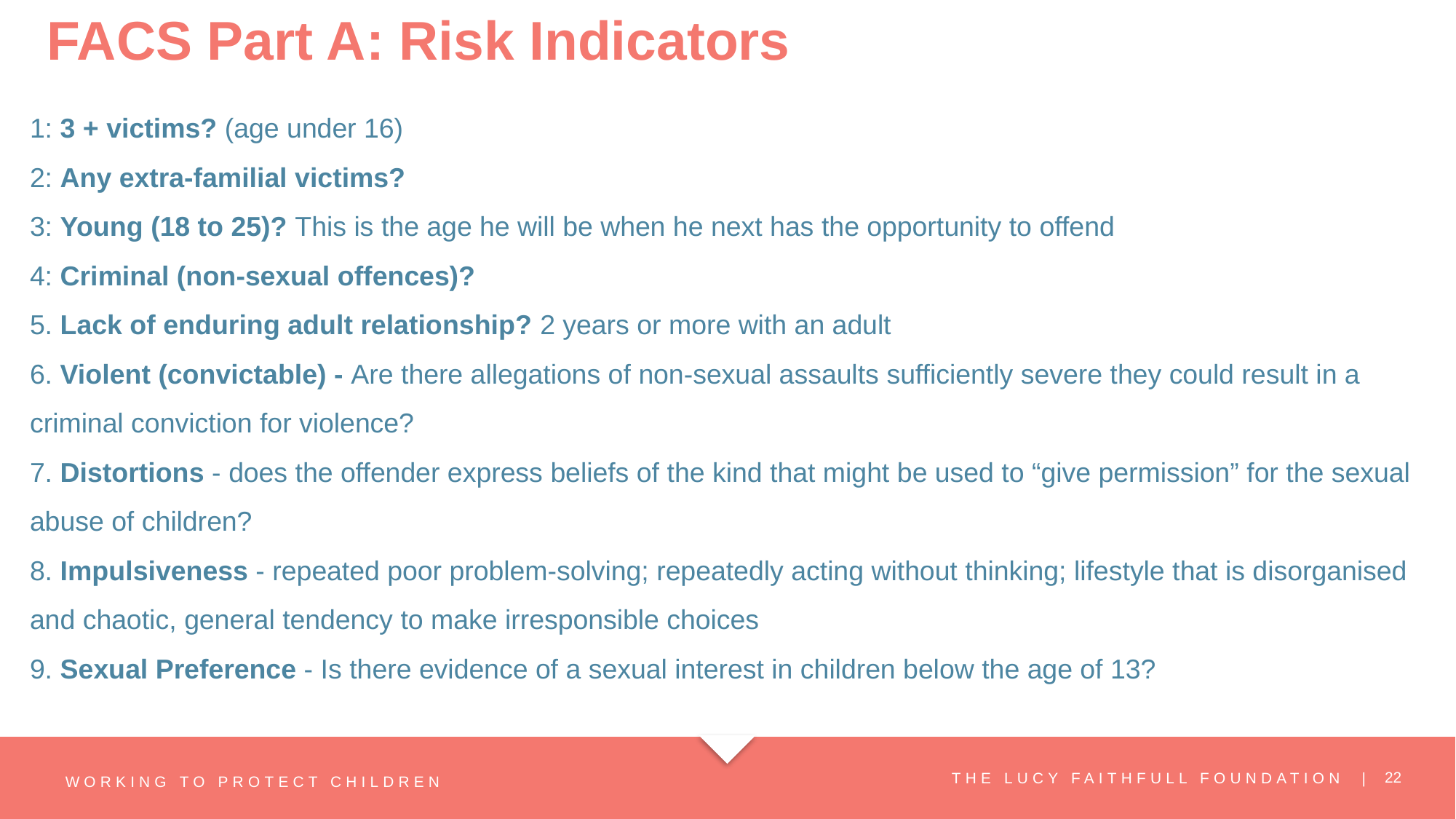

# FACS Part A: Risk Indicators
1: 3 + victims? (age under 16)
2: Any extra-familial victims?
3: Young (18 to 25)? This is the age he will be when he next has the opportunity to offend
4: Criminal (non-sexual offences)?
5. Lack of enduring adult relationship? 2 years or more with an adult
6. Violent (convictable) - Are there allegations of non-sexual assaults sufficiently severe they could result in a criminal conviction for violence?
7. Distortions - does the offender express beliefs of the kind that might be used to “give permission” for the sexual abuse of children?
8. Impulsiveness - repeated poor problem-solving; repeatedly acting without thinking; lifestyle that is disorganised and chaotic, general tendency to make irresponsible choices
9. Sexual Preference - Is there evidence of a sexual interest in children below the age of 13?